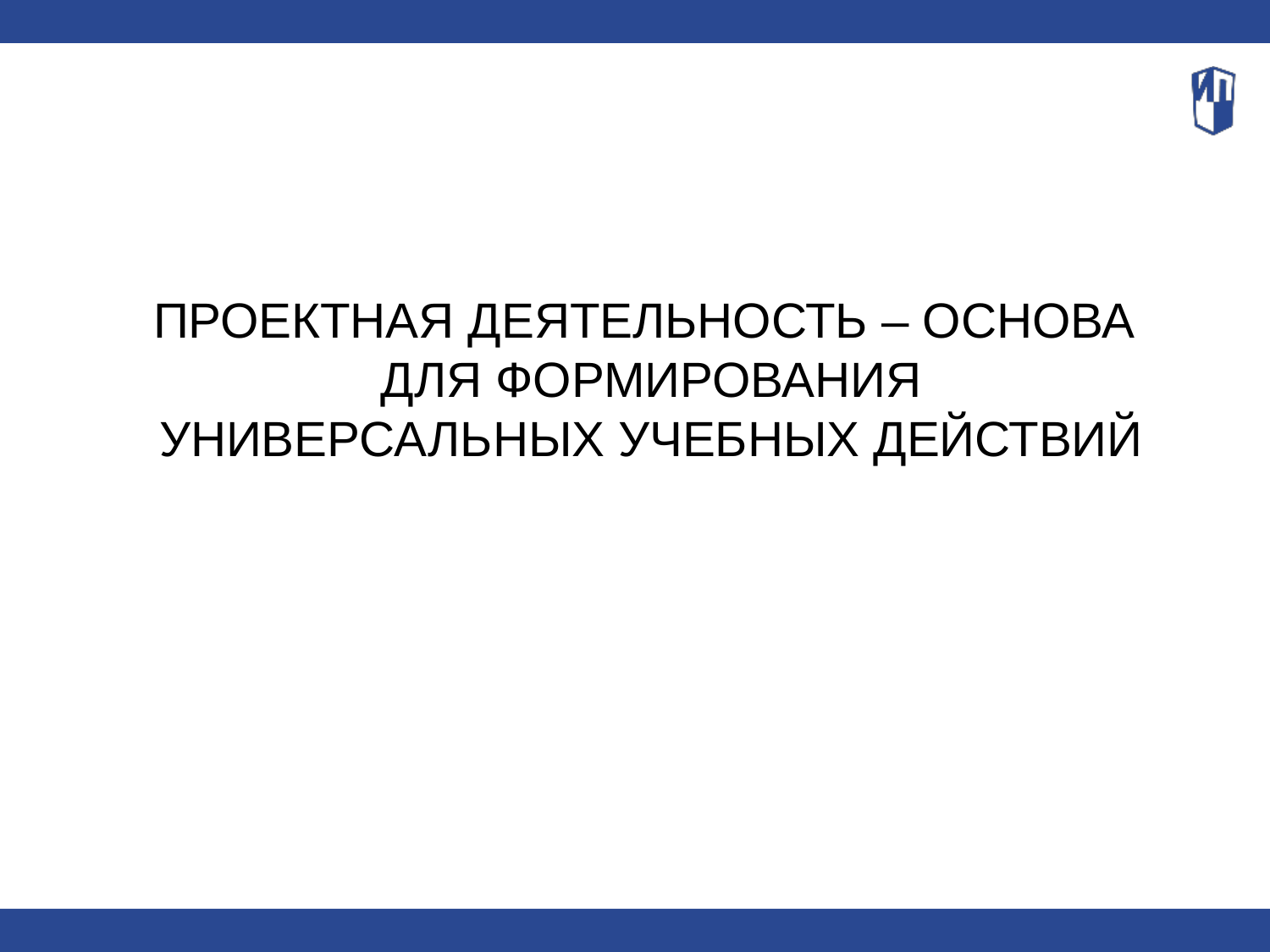

ПРОЕКТНАЯ ДЕЯТЕЛЬНОСТЬ – ОСНОВА
ДЛЯ ФОРМИРОВАНИЯ
УНИВЕРСАЛЬНЫХ УЧЕБНЫХ ДЕЙСТВИЙ